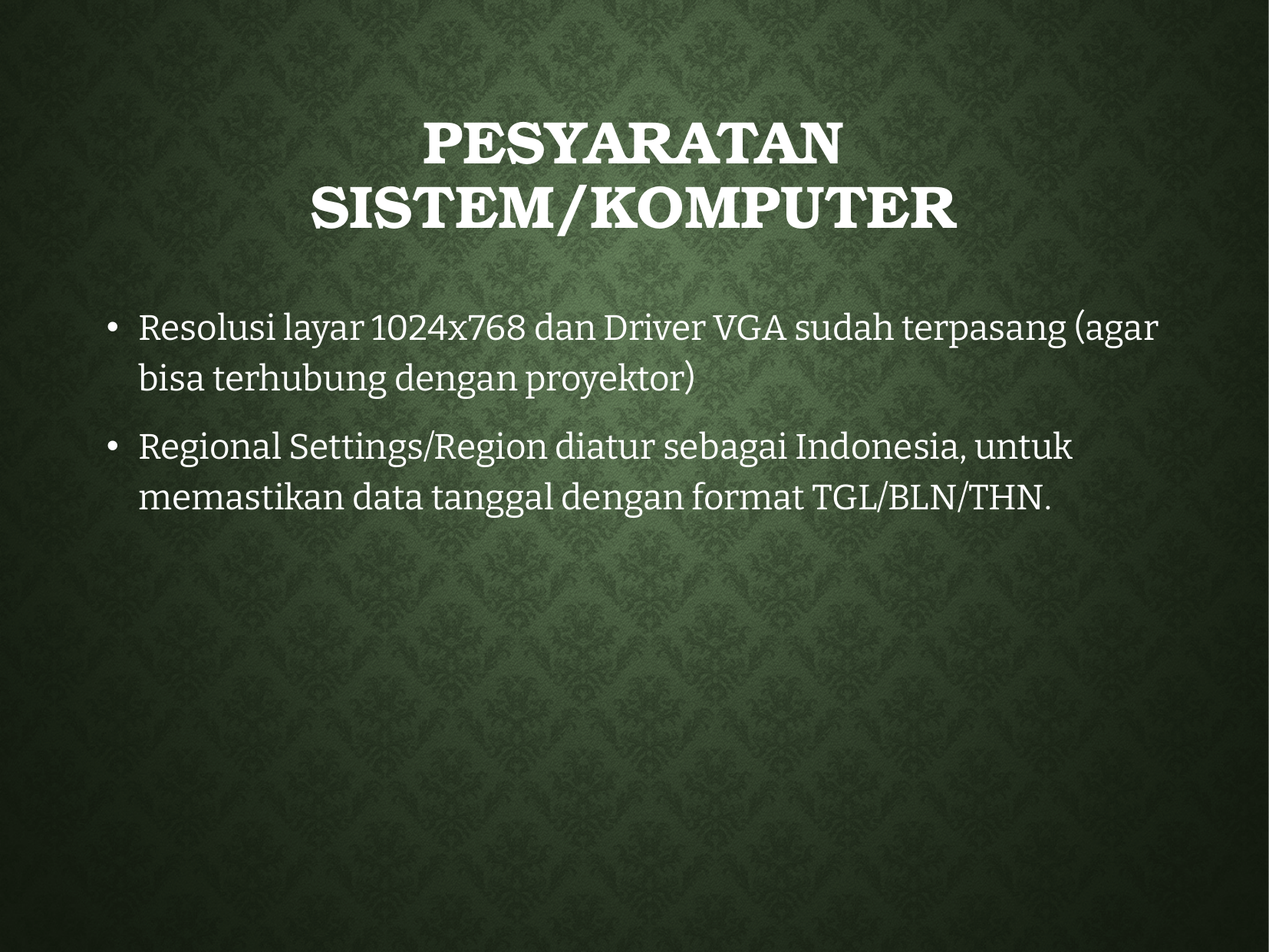

# PESYARATAN SISTEM/KOMPUTER
Resolusi layar 1024x768 dan Driver VGA sudah terpasang (agar bisa terhubung dengan proyektor)
Regional Settings/Region diatur sebagai Indonesia, untuk memastikan data tanggal dengan format TGL/BLN/THN.